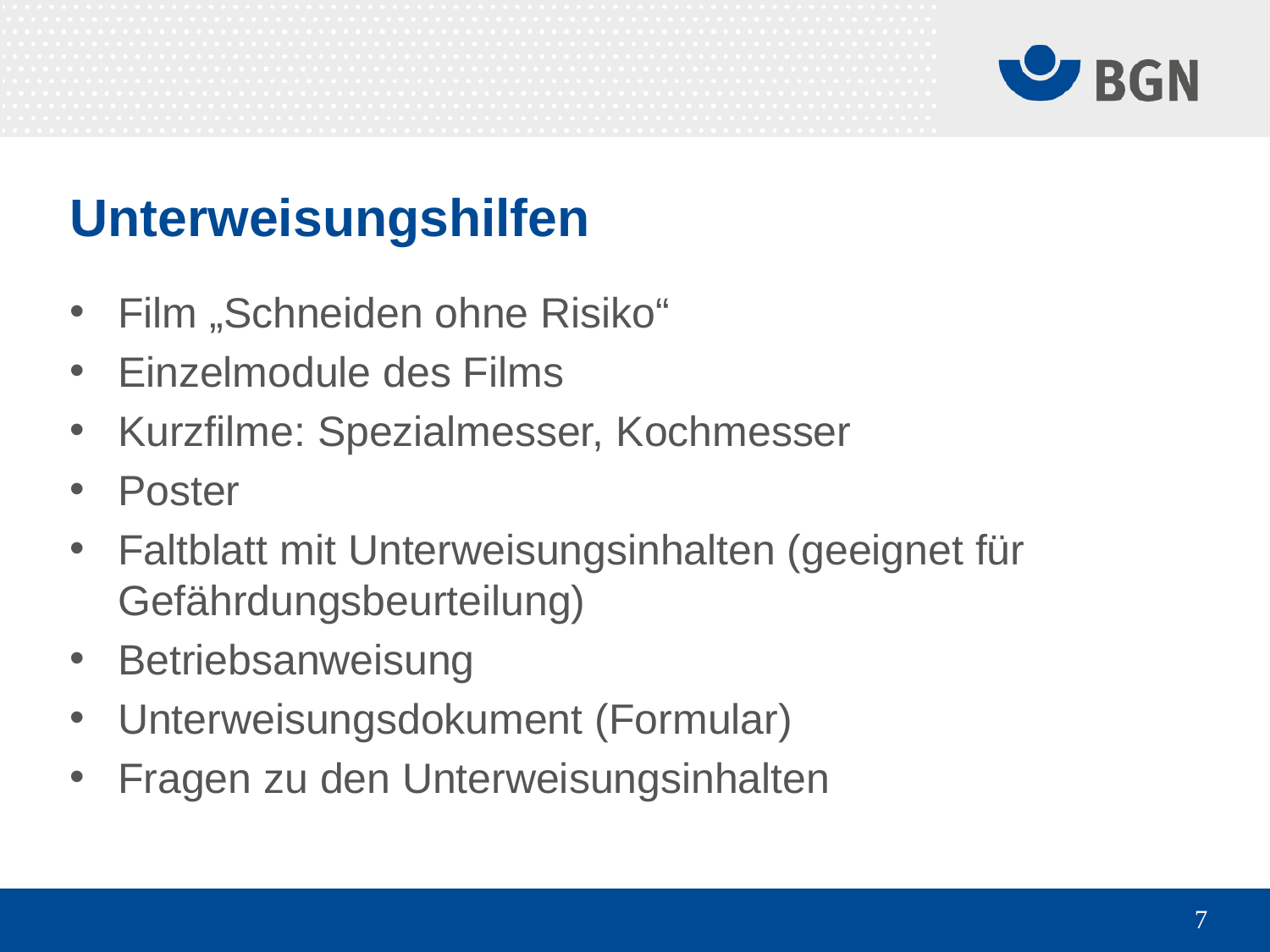

# Unterweisungshilfen
Film „Schneiden ohne Risiko“
Einzelmodule des Films
Kurzfilme: Spezialmesser, Kochmesser
Poster
Faltblatt mit Unterweisungsinhalten (geeignet für Gefährdungsbeurteilung)
Betriebsanweisung
Unterweisungsdokument (Formular)
Fragen zu den Unterweisungsinhalten

Arbeitssicherheitsinformation

7